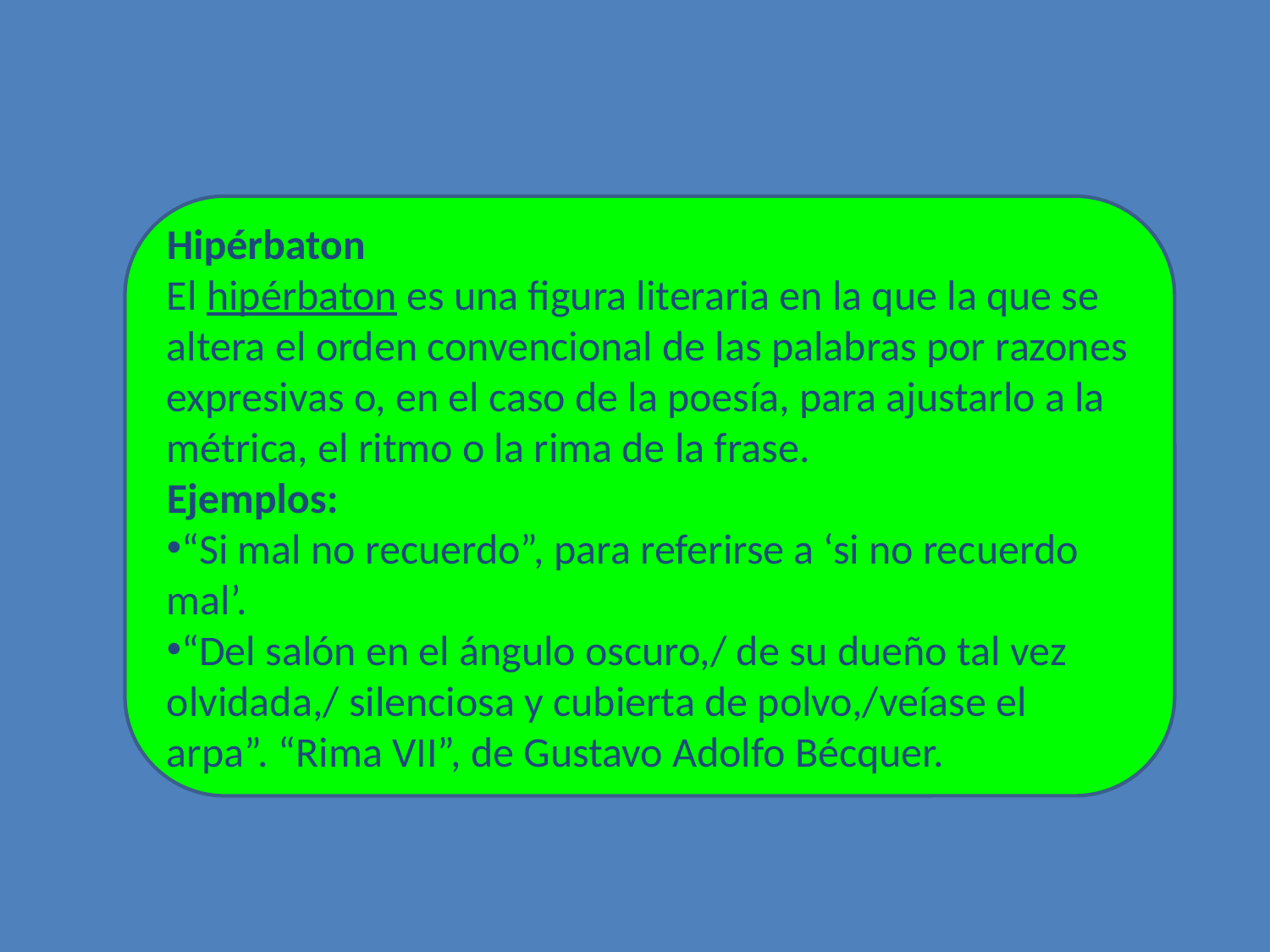

Hipérbaton
El hipérbaton es una figura literaria en la que la que se altera el orden convencional de las palabras por razones expresivas o, en el caso de la poesía, para ajustarlo a la métrica, el ritmo o la rima de la frase.
Ejemplos:
“Si mal no recuerdo”, para referirse a ‘si no recuerdo mal’.
“Del salón en el ángulo oscuro,/ de su dueño tal vez olvidada,/ silenciosa y cubierta de polvo,/veíase el arpa”. “Rima VII”, de Gustavo Adolfo Bécquer.
#